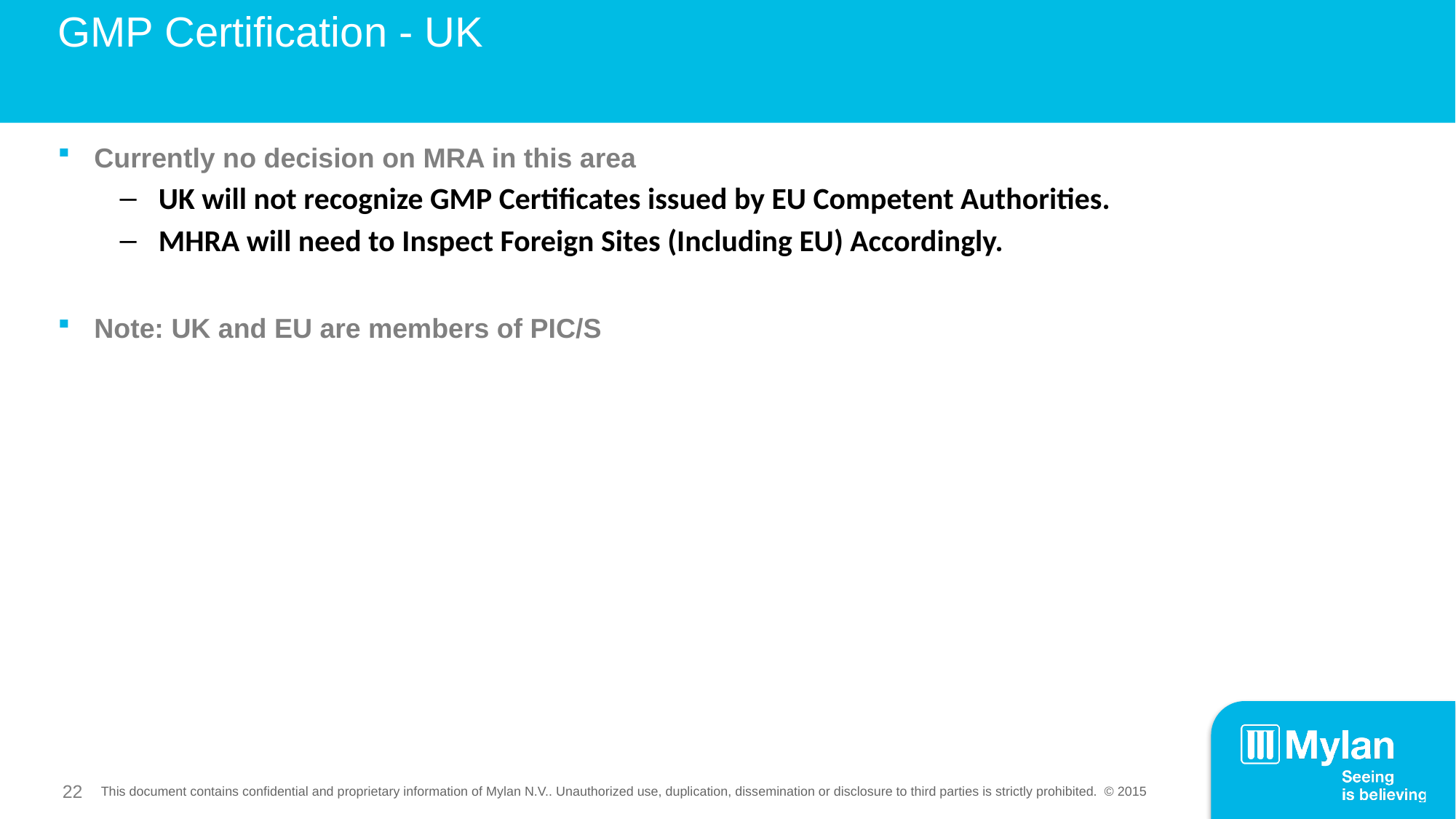

# GMP Certification - UK
Currently no decision on MRA in this area
UK will not recognize GMP Certificates issued by EU Competent Authorities.
MHRA will need to Inspect Foreign Sites (Including EU) Accordingly.

Note: UK and EU are members of PIC/S